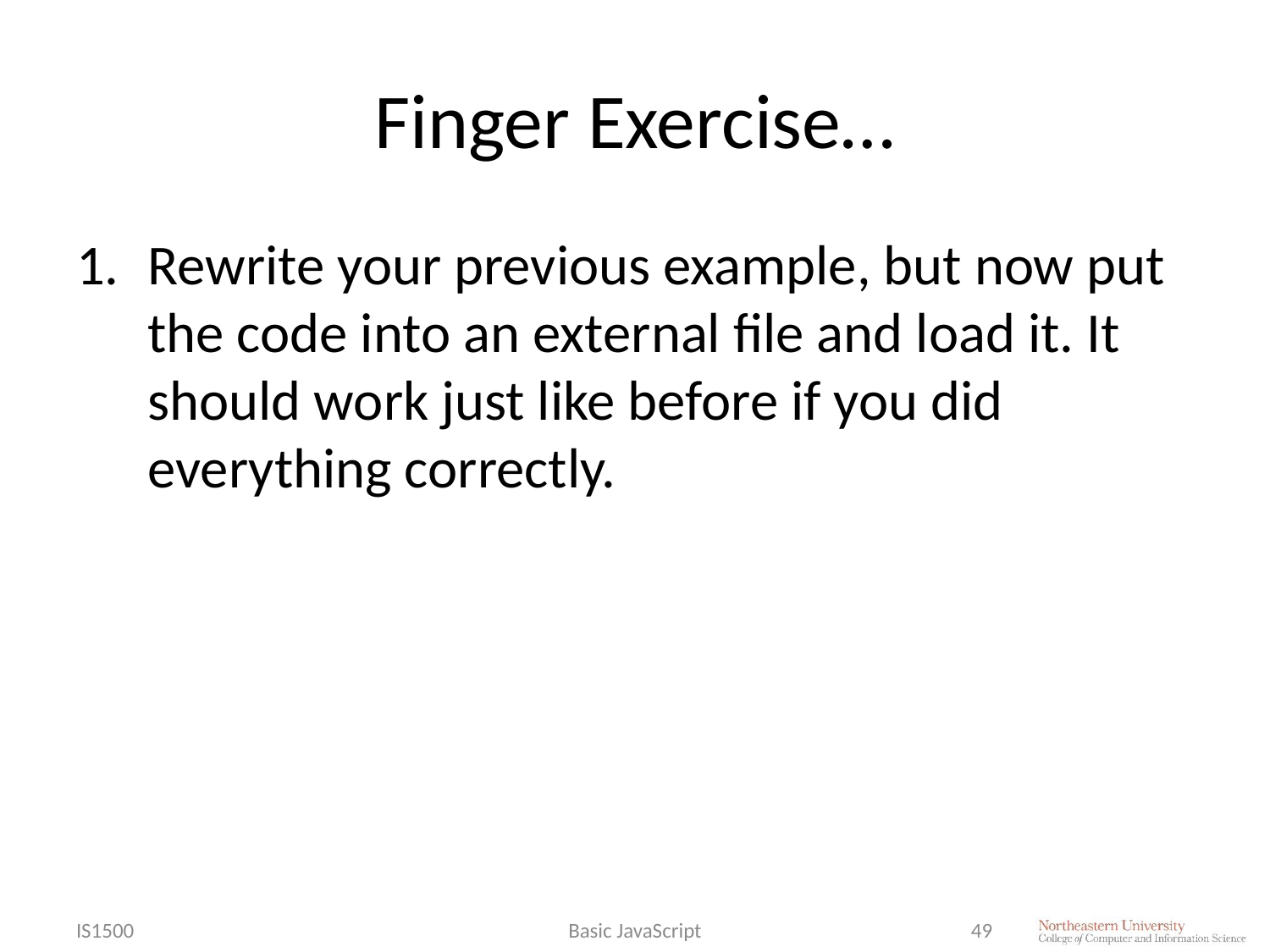

# Finger Exercise…
Rewrite your previous example, but now put the code into an external file and load it. It should work just like before if you did everything correctly.
IS1500
Basic JavaScript
49